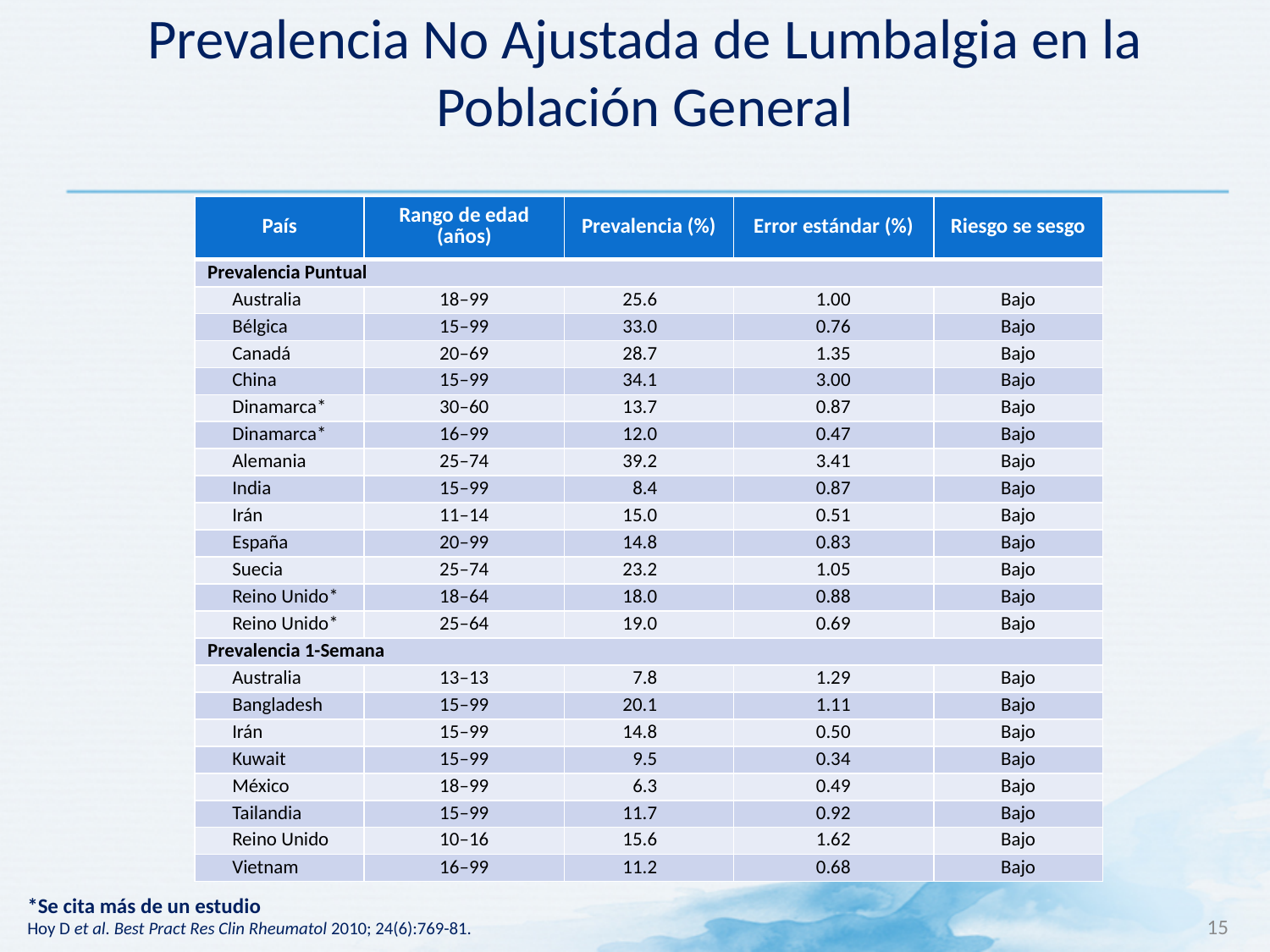

# Prevalencia No Ajustada de Lumbalgia en la Población General
| País | Rango de edad (años) | Prevalencia (%) | Error estándar (%) | Riesgo se sesgo |
| --- | --- | --- | --- | --- |
| Prevalencia Puntual |  |  |  |  |
| Australia | 18–99 | 25.6 | 1.00 | Bajo |
| Bélgica | 15–99 | 33.0 | 0.76 | Bajo |
| Canadá | 20–69 | 28.7 | 1.35 | Bajo |
| China | 15–99 | 34.1 | 3.00 | Bajo |
| Dinamarca\* | 30–60 | 13.7 | 0.87 | Bajo |
| Dinamarca\* | 16–99 | 12.0 | 0.47 | Bajo |
| Alemania | 25–74 | 39.2 | 3.41 | Bajo |
| India | 15–99 | 8.4 | 0.87 | Bajo |
| Irán | 11–14 | 15.0 | 0.51 | Bajo |
| España | 20–99 | 14.8 | 0.83 | Bajo |
| Suecia | 25–74 | 23.2 | 1.05 | Bajo |
| Reino Unido\* | 18–64 | 18.0 | 0.88 | Bajo |
| Reino Unido\* | 25–64 | 19.0 | 0.69 | Bajo |
| Prevalencia 1-Semana |  |  |  |  |
| Australia | 13–13 | 7.8 | 1.29 | Bajo |
| Bangladesh | 15–99 | 20.1 | 1.11 | Bajo |
| Irán | 15–99 | 14.8 | 0.50 | Bajo |
| Kuwait | 15–99 | 9.5 | 0.34 | Bajo |
| México | 18–99 | 6.3 | 0.49 | Bajo |
| Tailandia | 15–99 | 11.7 | 0.92 | Bajo |
| Reino Unido | 10–16 | 15.6 | 1.62 | Bajo |
| Vietnam | 16–99 | 11.2 | 0.68 | Bajo |
*Se cita más de un estudio
Hoy D et al. Best Pract Res Clin Rheumatol 2010; 24(6):769-81.
15